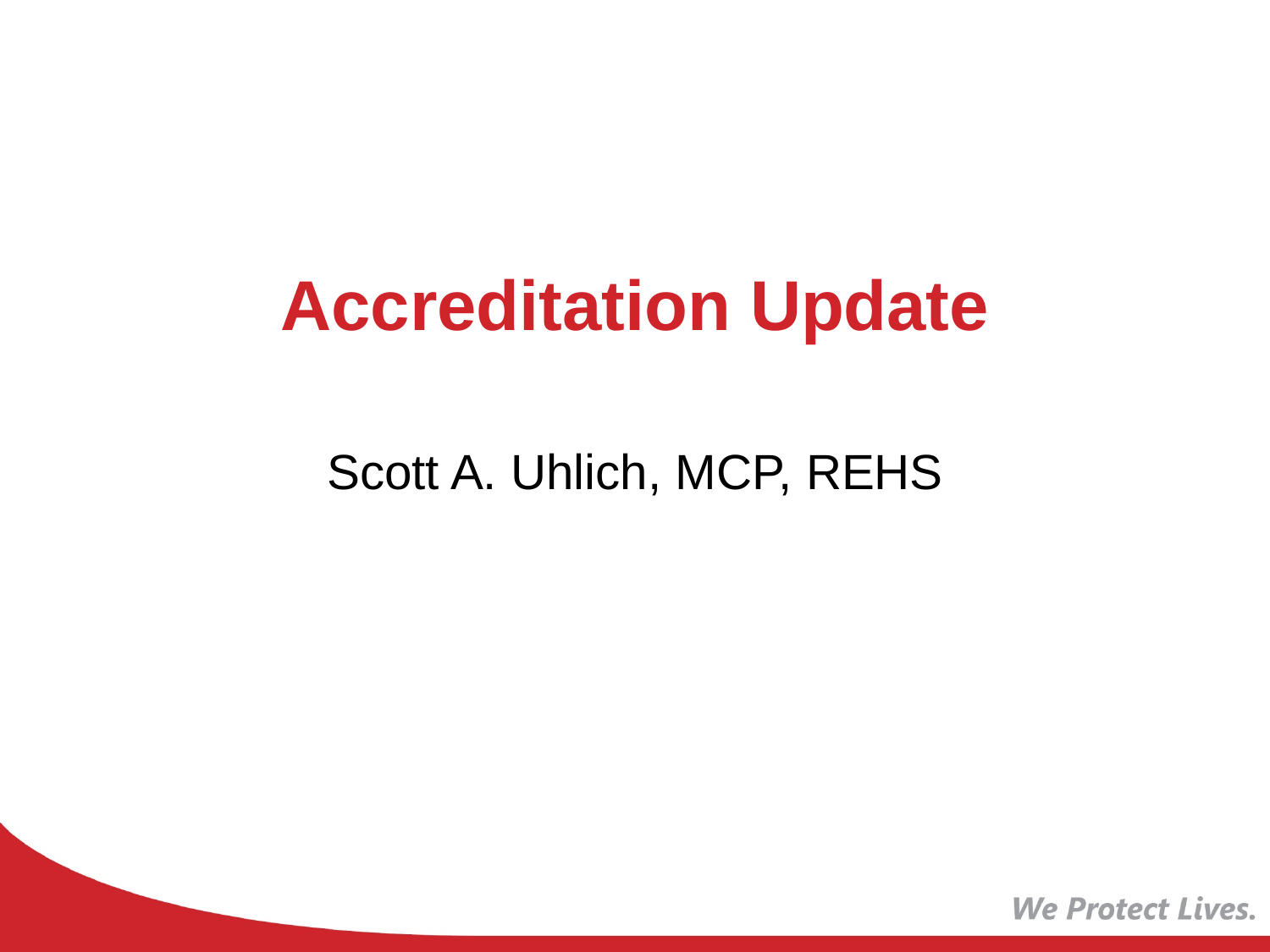

Accreditation Update
Scott A. Uhlich, MCP, REHS